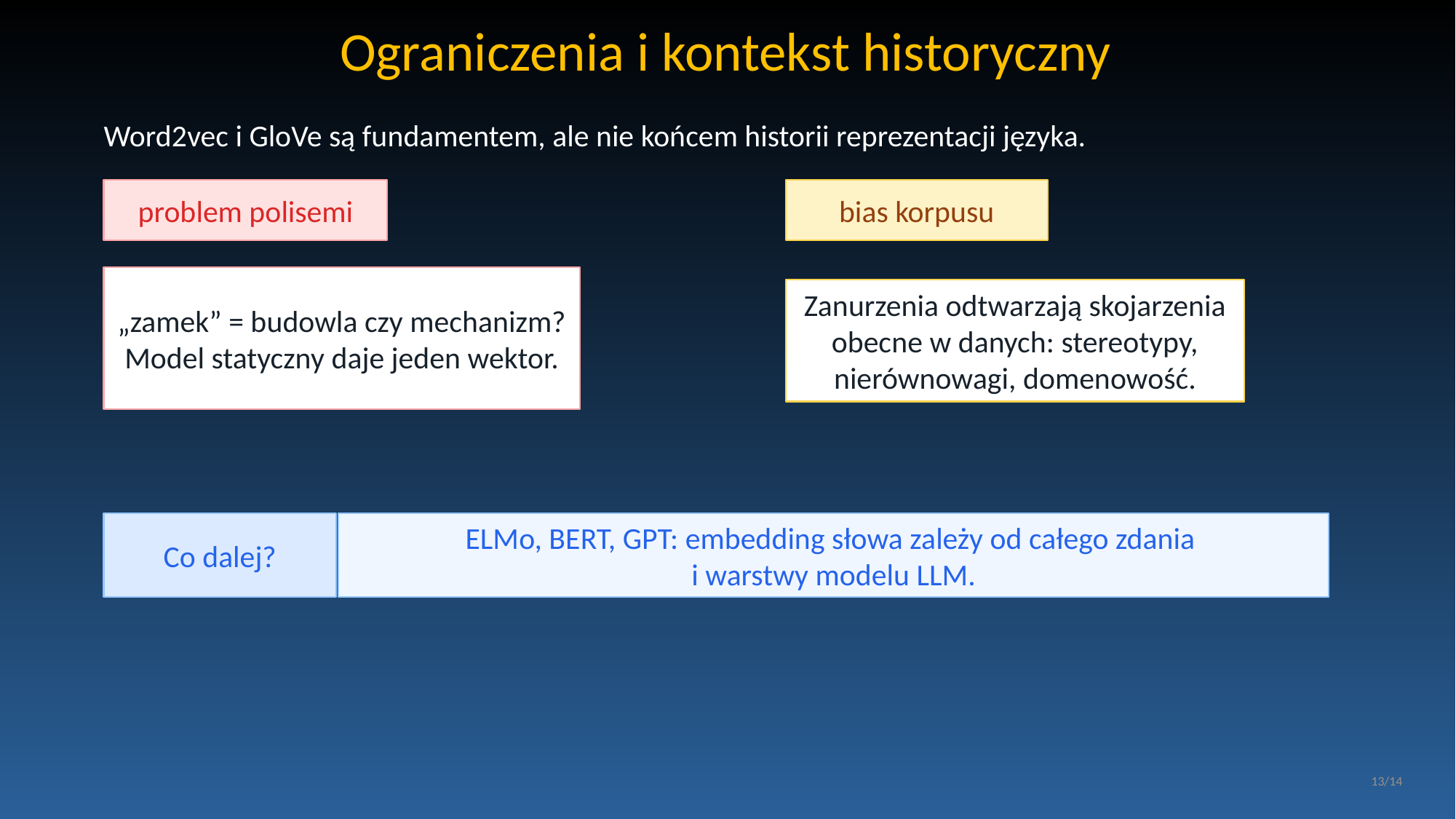

Ograniczenia i kontekst historyczny
Word2vec i GloVe są fundamentem, ale nie końcem historii reprezentacji języka.
problem polisemi
bias korpusu
„zamek” = budowla czy mechanizm?
Model statyczny daje jeden wektor.
Zanurzenia odtwarzają skojarzenia obecne w danych: stereotypy, nierównowagi, domenowość.
Co dalej?
ELMo, BERT, GPT: embedding słowa zależy od całego zdania
i warstwy modelu LLM.
13/14